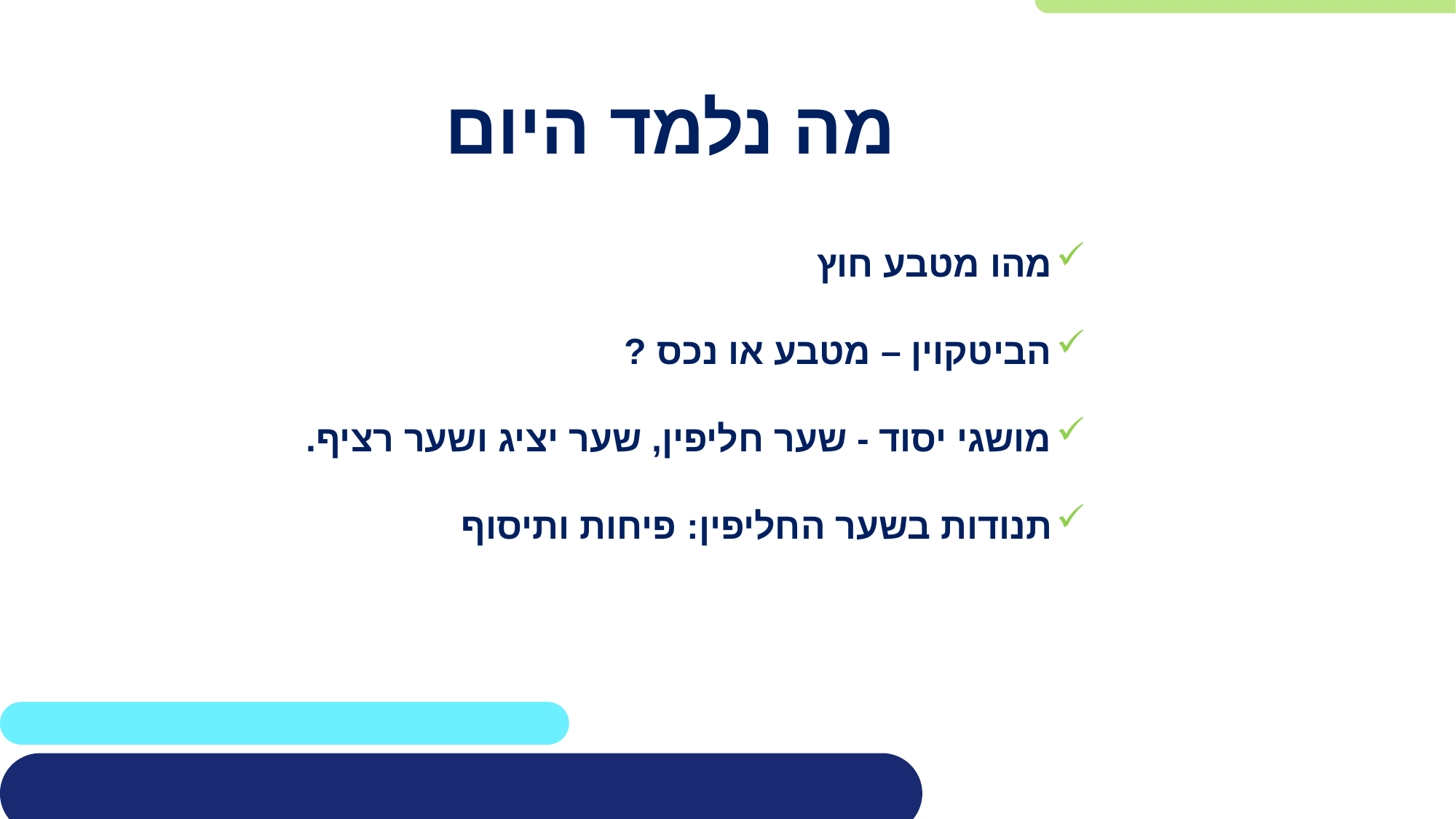

# מה נלמד היום
מהו מטבע חוץ
הביטקוין – מטבע או נכס ?
מושגי יסוד - שער חליפין, שער יציג ושער רציף.
תנודות בשער החליפין: פיחות ותיסוף